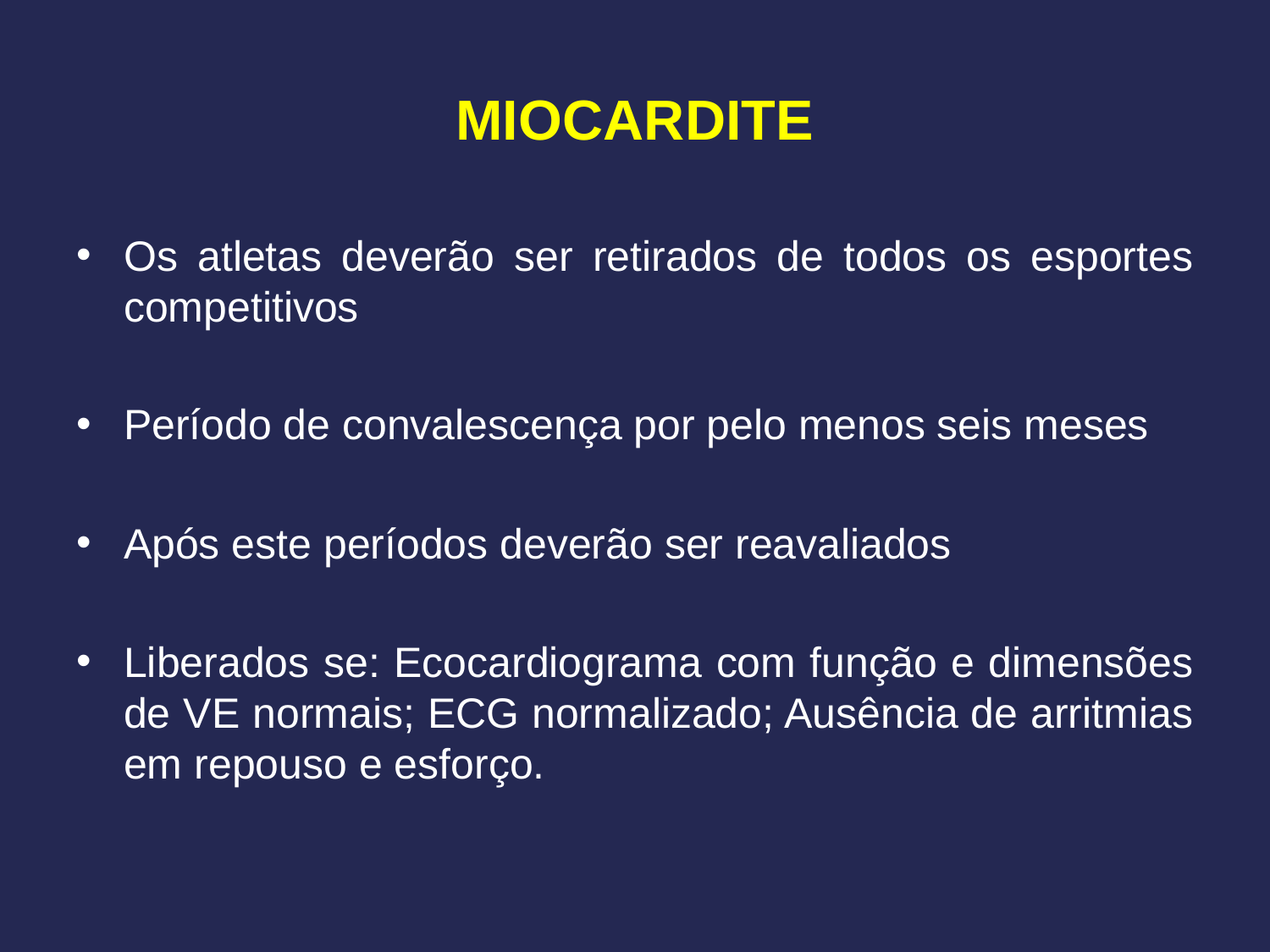

# MIOCARDITE
Os atletas deverão ser retirados de todos os esportes competitivos

Período de convalescença por pelo menos seis meses

Após este períodos deverão ser reavaliados

Liberados se: Ecocardiograma com função e dimensões de VE normais; ECG normalizado; Ausência de arritmias em repouso e esforço.